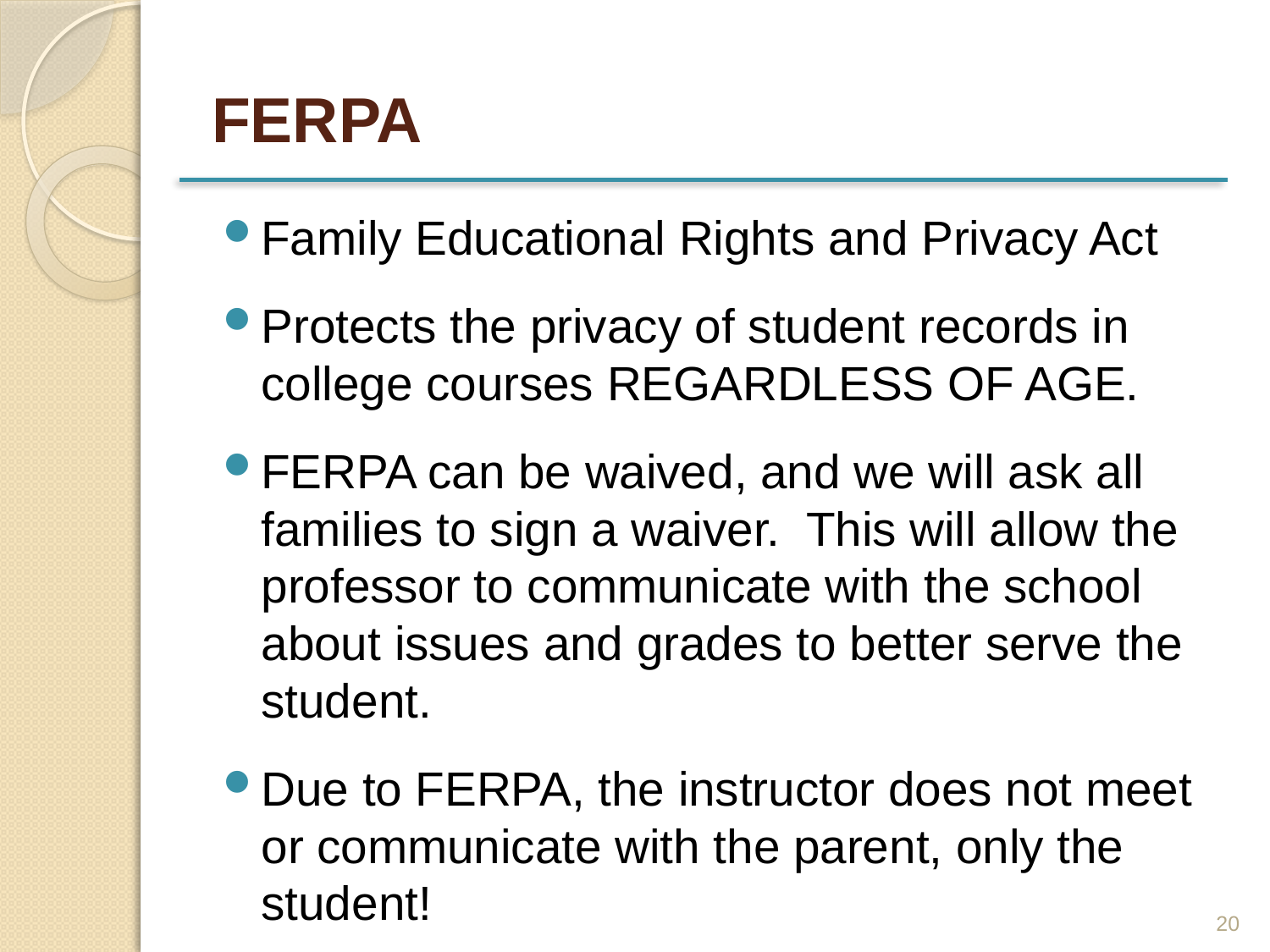

# FERPA
Family Educational Rights and Privacy Act
Protects the privacy of student records in college courses REGARDLESS OF AGE.
FERPA can be waived, and we will ask all families to sign a waiver.  This will allow the professor to communicate with the school about issues and grades to better serve the student.
Due to FERPA, the instructor does not meet or communicate with the parent, only the student!

20